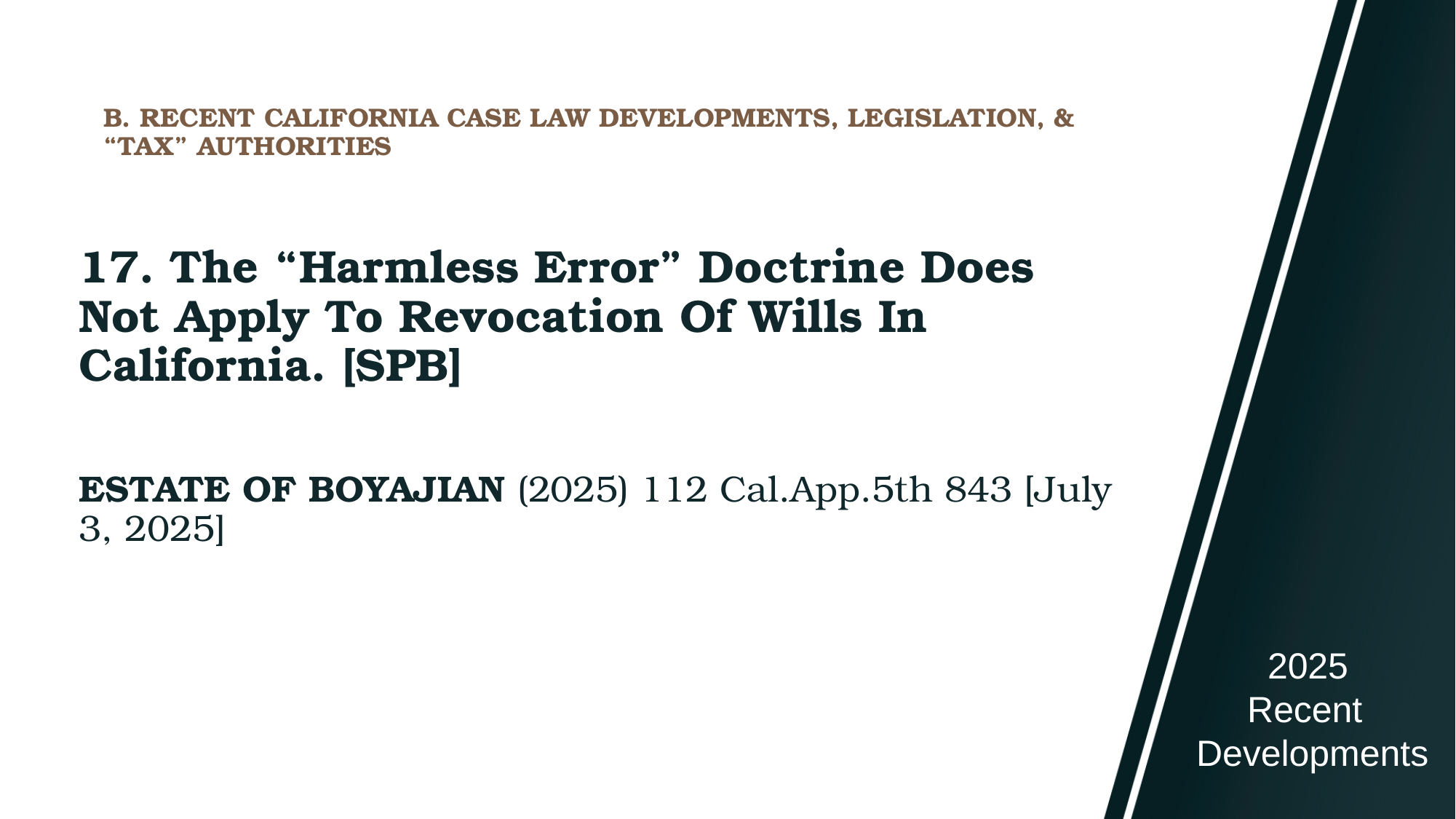

# B. RECENT CALIFORNIA CASE LAW DEVELOPMENTS, LEGISLATION, & “TAX” AUTHORITIES
17. The “Harmless Error” Doctrine Does Not Apply To Revocation Of Wills In California. [SPB]

ESTATE OF BOYAJIAN (2025) 112 Cal.App.5th 843 [July 3, 2025]